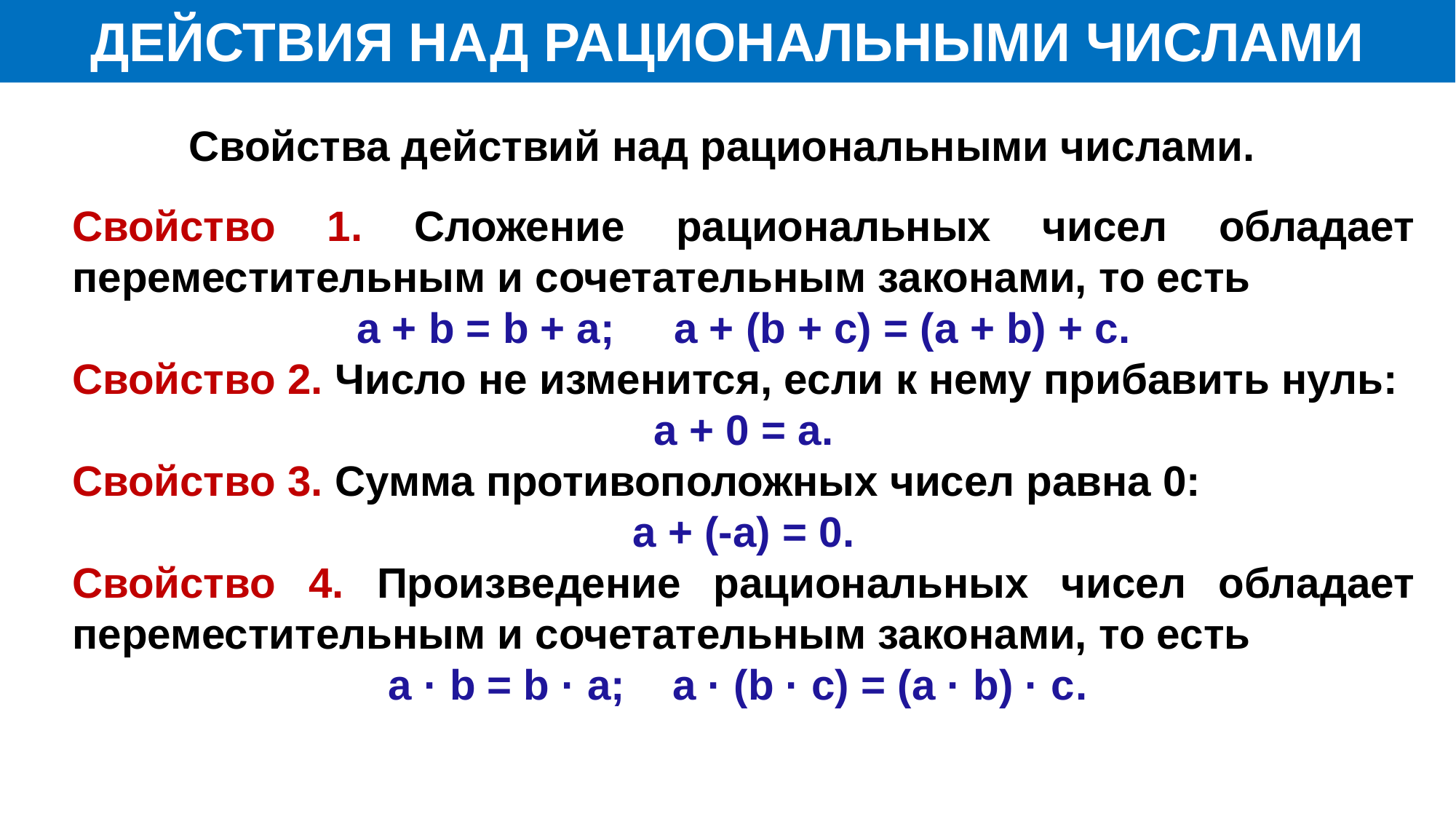

ДЕЙСТВИЯ НАД РАЦИОНАЛЬНЫМИ ЧИСЛАМИ
Свойства действий над рациональными числами.
Свойство 1. Сложение рациональных чисел обладает переместительным и сочетательным законами, то есть
a + b = b + a;     a + (b + c) = (a + b) + c.
Свойство 2. Число не изменится, если к нему прибавить нуль:
a + 0 = a.
Свойство 3. Сумма противоположных чисел равна 0:
а + (-а) = 0.
Свойство 4. Произведение рациональных чисел обладает переместительным и сочетательным законами, то есть
a · b = b · a;    a · (b · c) = (a · b) · c.